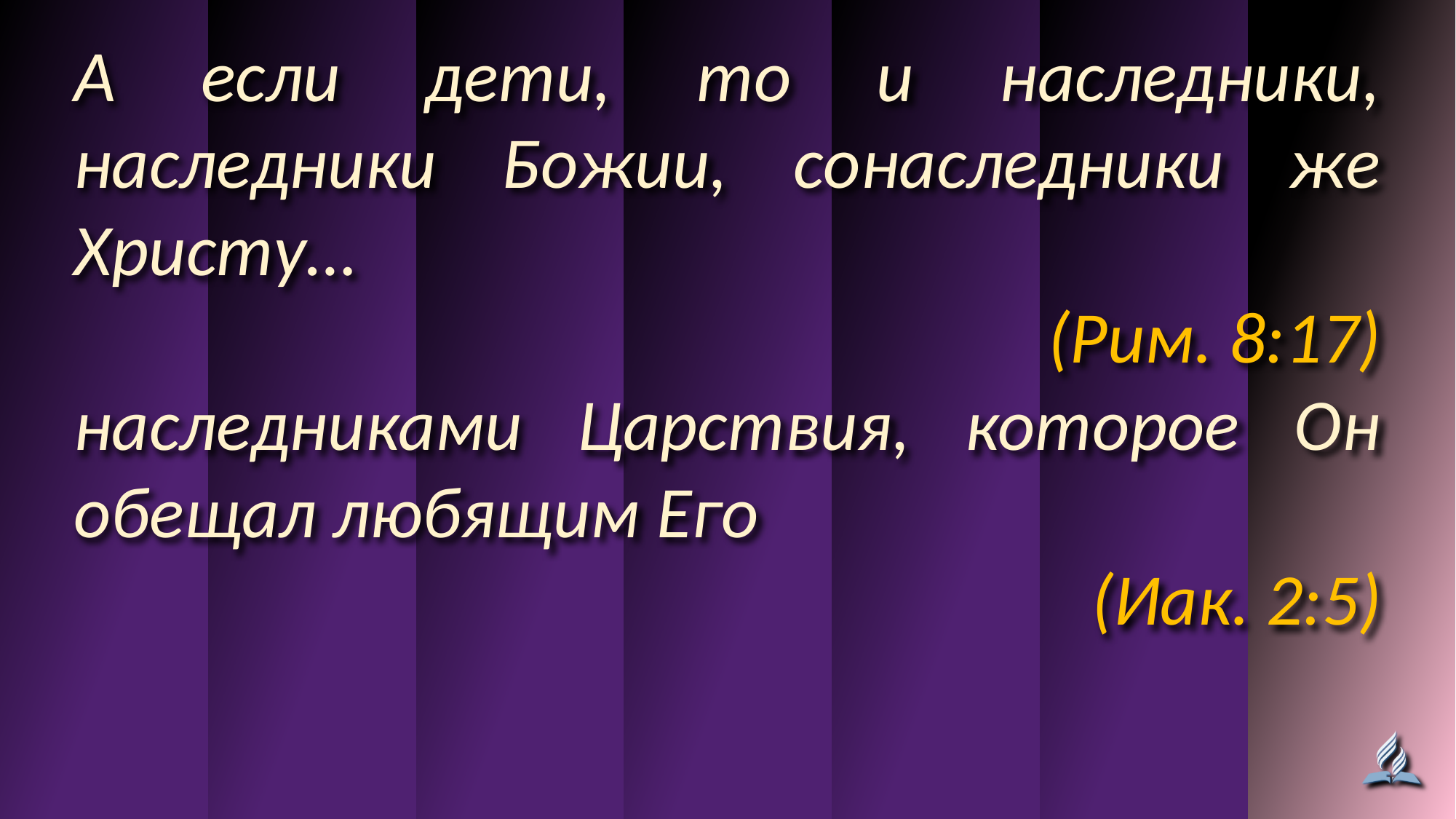

А если дети, то и наследники, наследники Божии, сонаследники же Христу…
(Рим. 8:17)
наследниками Царствия, которое Он обещал любящим Его
(Иак. 2:5)